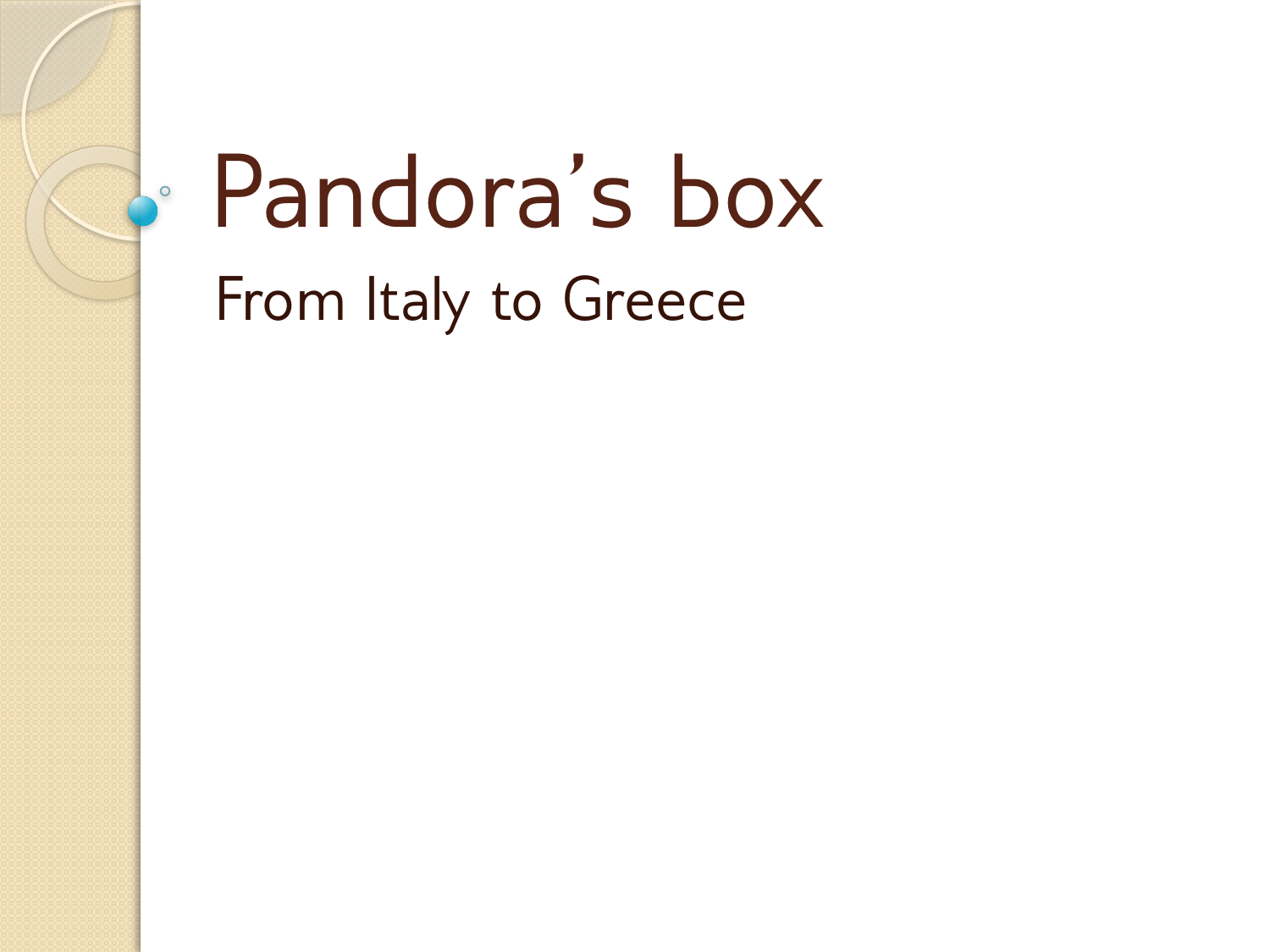

# Pandora’s box
From Italy to Greece